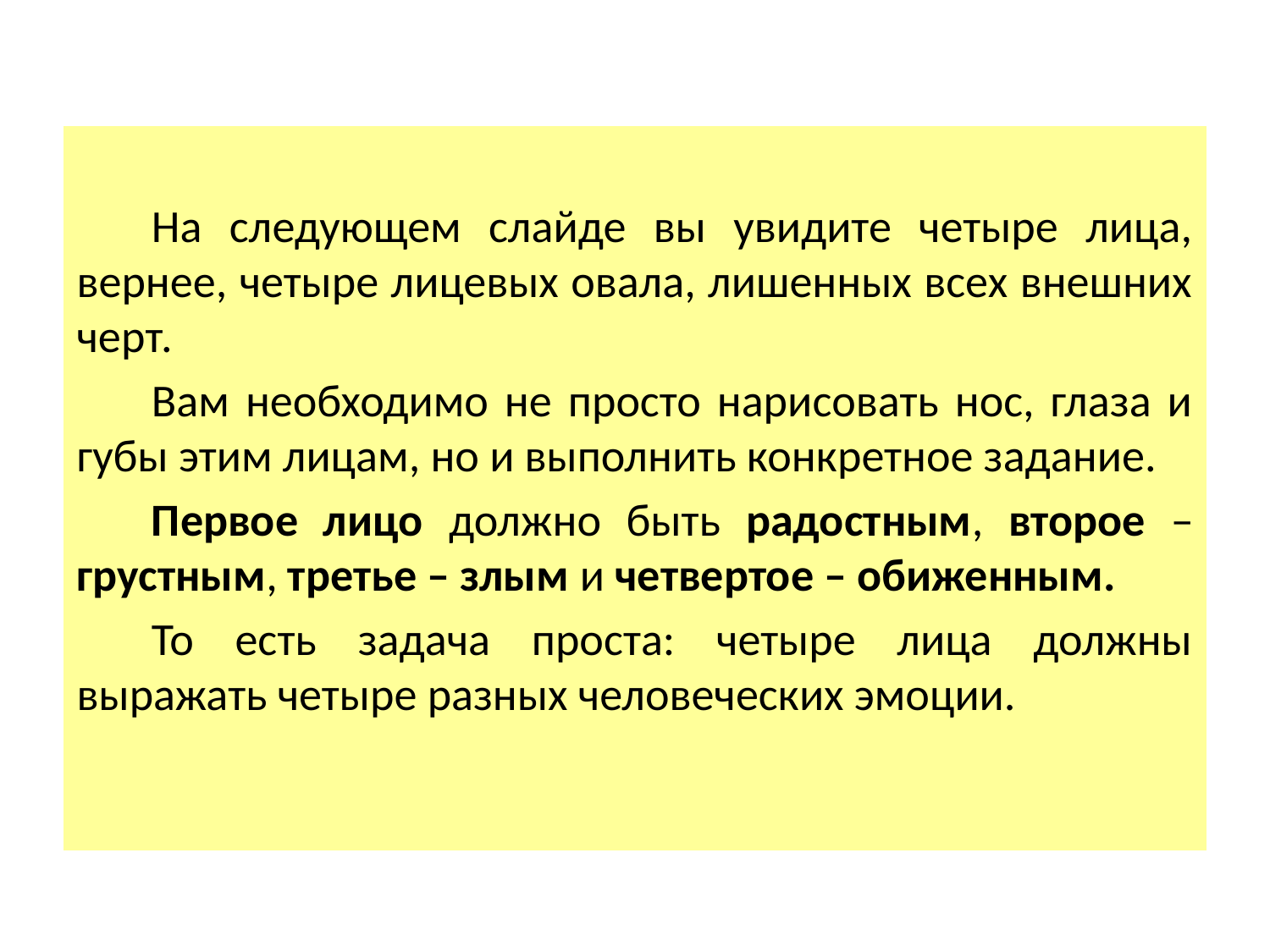

На следующем слайде вы увидите четыре лица, вернее, четыре лицевых овала, лишенных всех внешних черт.
Вам необходимо не просто нарисовать нос, глаза и губы этим лицам, но и выполнить конкретное задание.
Первое лицо должно быть радостным, второе – грустным, третье – злым и четвертое – обиженным.
То есть задача проста: четыре лица должны выражать четыре разных человеческих эмоции.